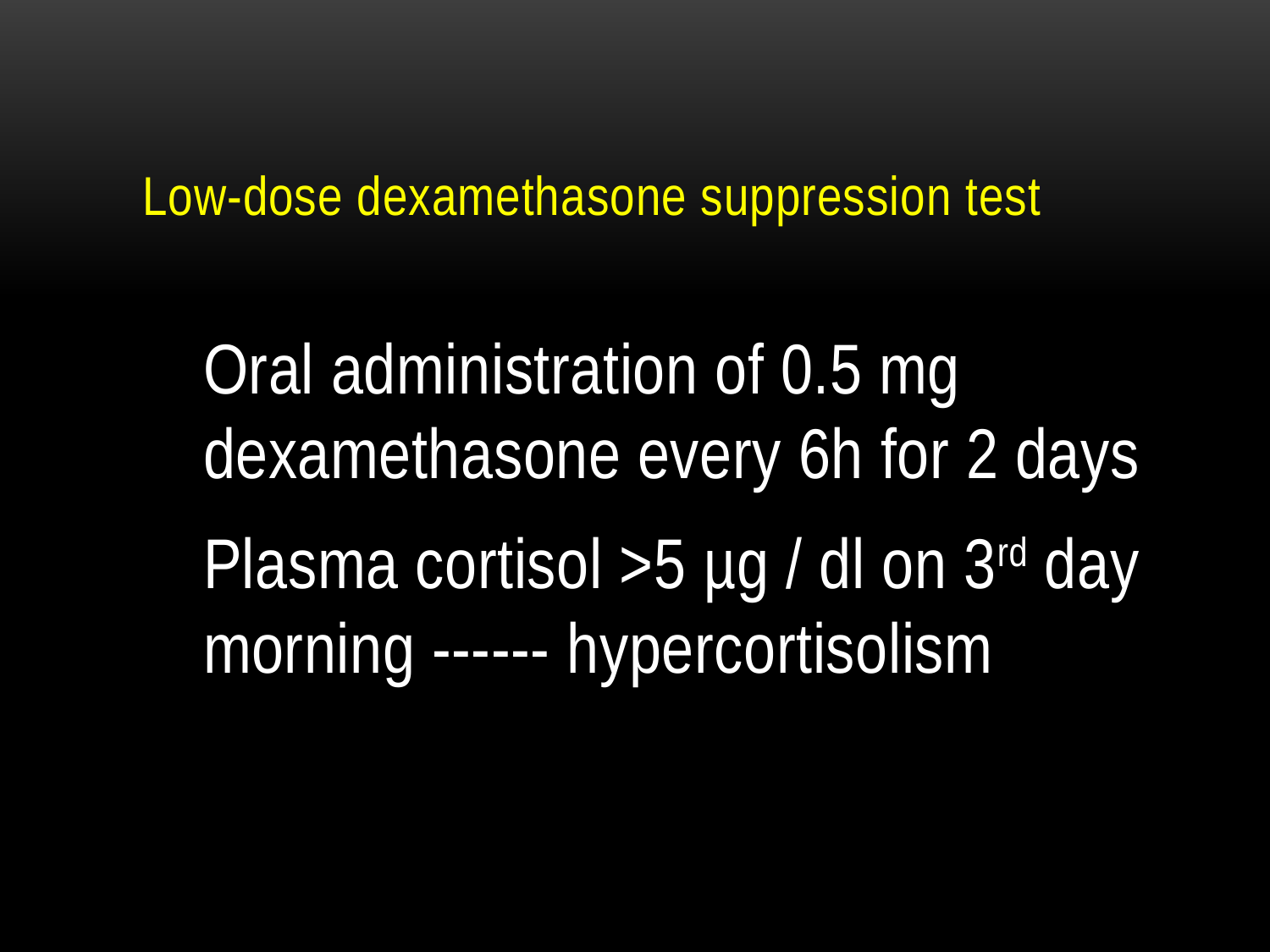

# Low-dose dexamethasone suppression test
Oral administration of 0.5 mg dexamethasone every 6h for 2 days
Plasma cortisol >5 µg / dl on 3rd day morning ------ hypercortisolism

15